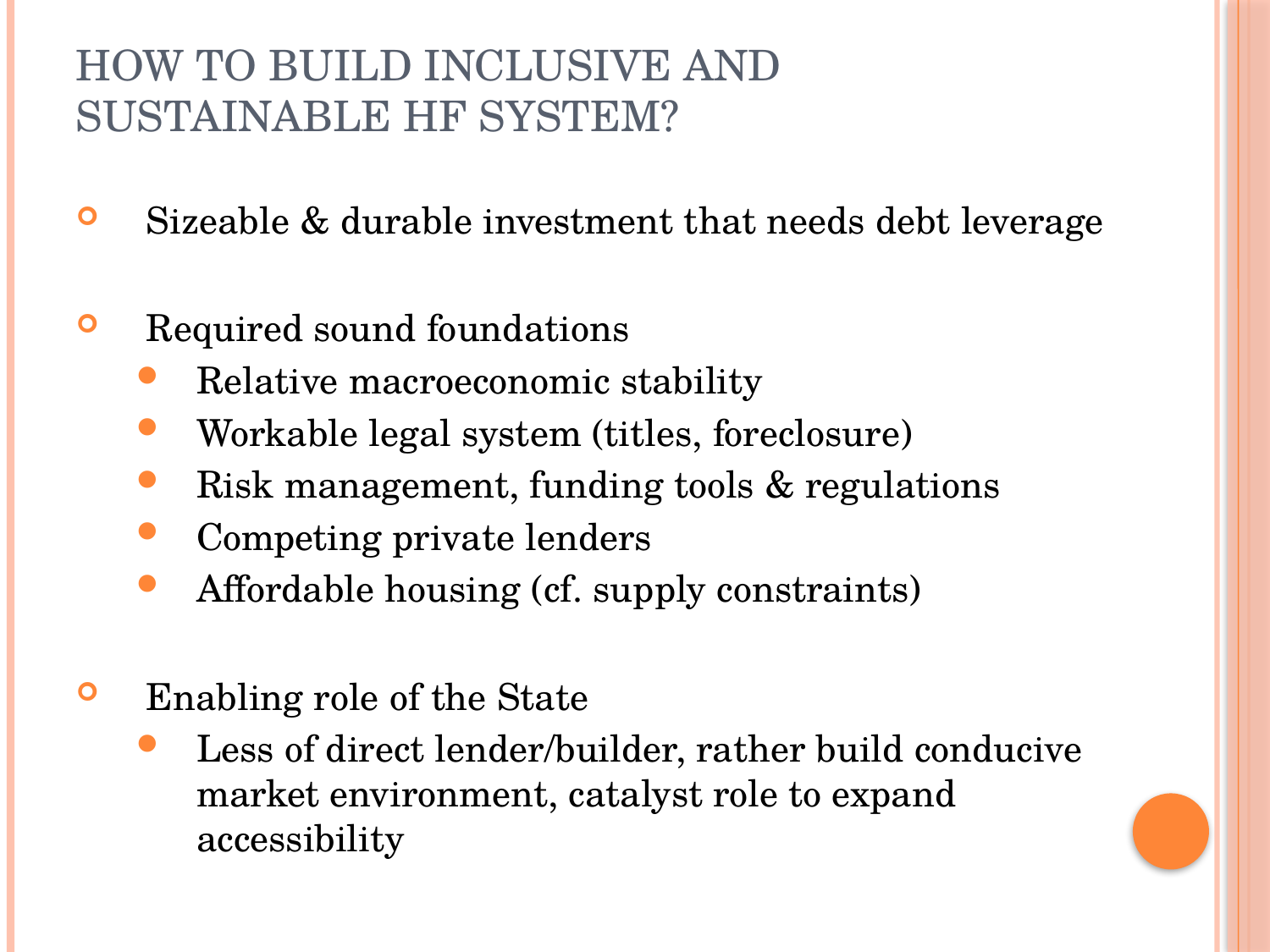

# How to build inclusive and sustainable HF system?
Sizeable & durable investment that needs debt leverage

Required sound foundations
Relative macroeconomic stability
Workable legal system (titles, foreclosure)
Risk management, funding tools & regulations
Competing private lenders
Affordable housing (cf. supply constraints)

Enabling role of the State
Less of direct lender/builder, rather build conducive market environment, catalyst role to expand accessibility